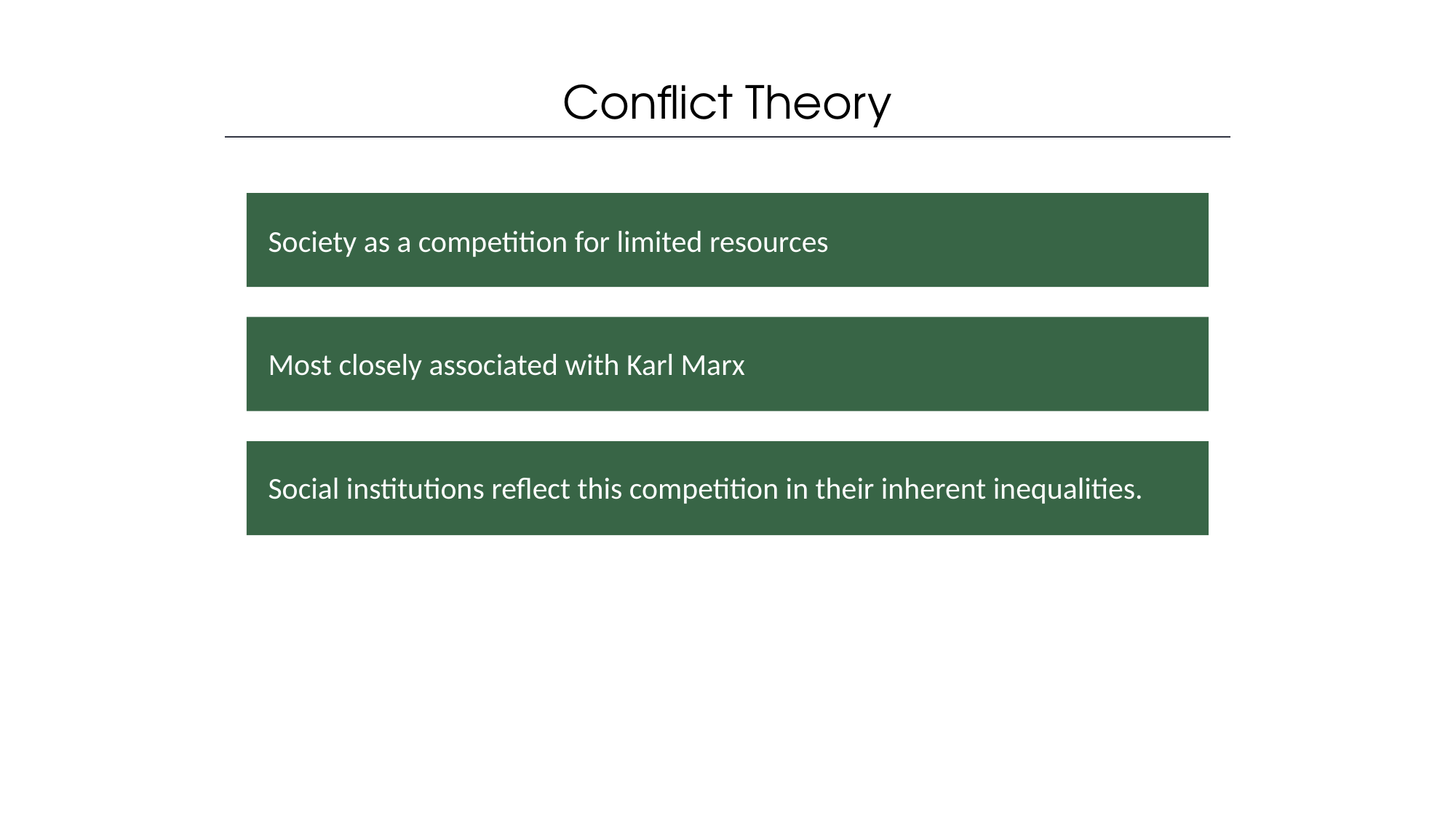

Conflict Theory
HAWKES LEARNING

Society as a competition for limited resources

Most closely associated with Karl Marx

Social institutions reflect this competition in their inherent inequalities.